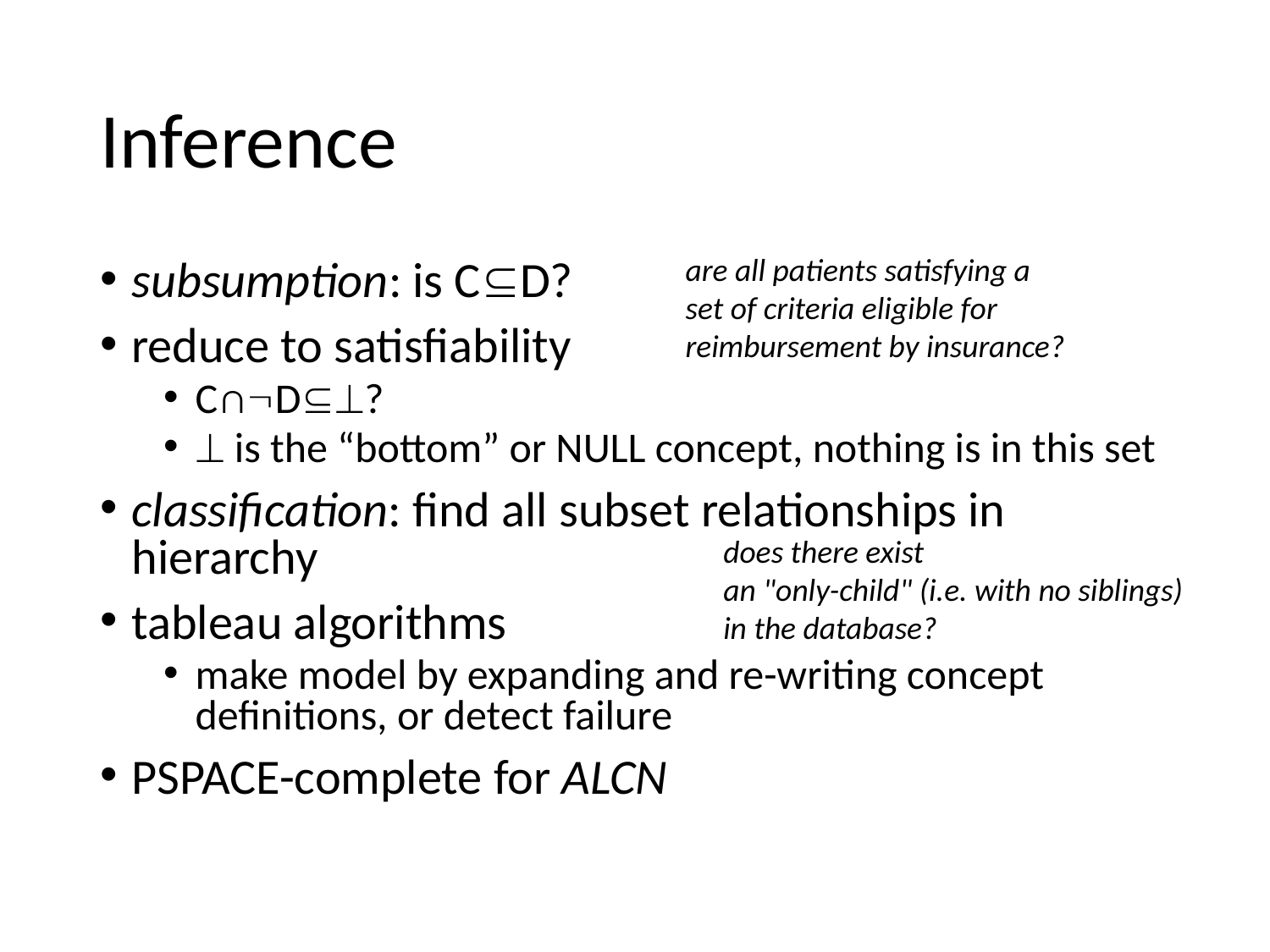

# Inference
are all patients satisfying a
set of criteria eligible for reimbursement by insurance?
subsumption: is C⊆D?
reduce to satisfiability
C∩¬D⊆⊥?
⊥ is the “bottom” or NULL concept, nothing is in this set
classification: find all subset relationships in hierarchy
tableau algorithms
make model by expanding and re-writing concept definitions, or detect failure
PSPACE-complete for ALCN
does there exist
an "only-child" (i.e. with no siblings)
in the database?